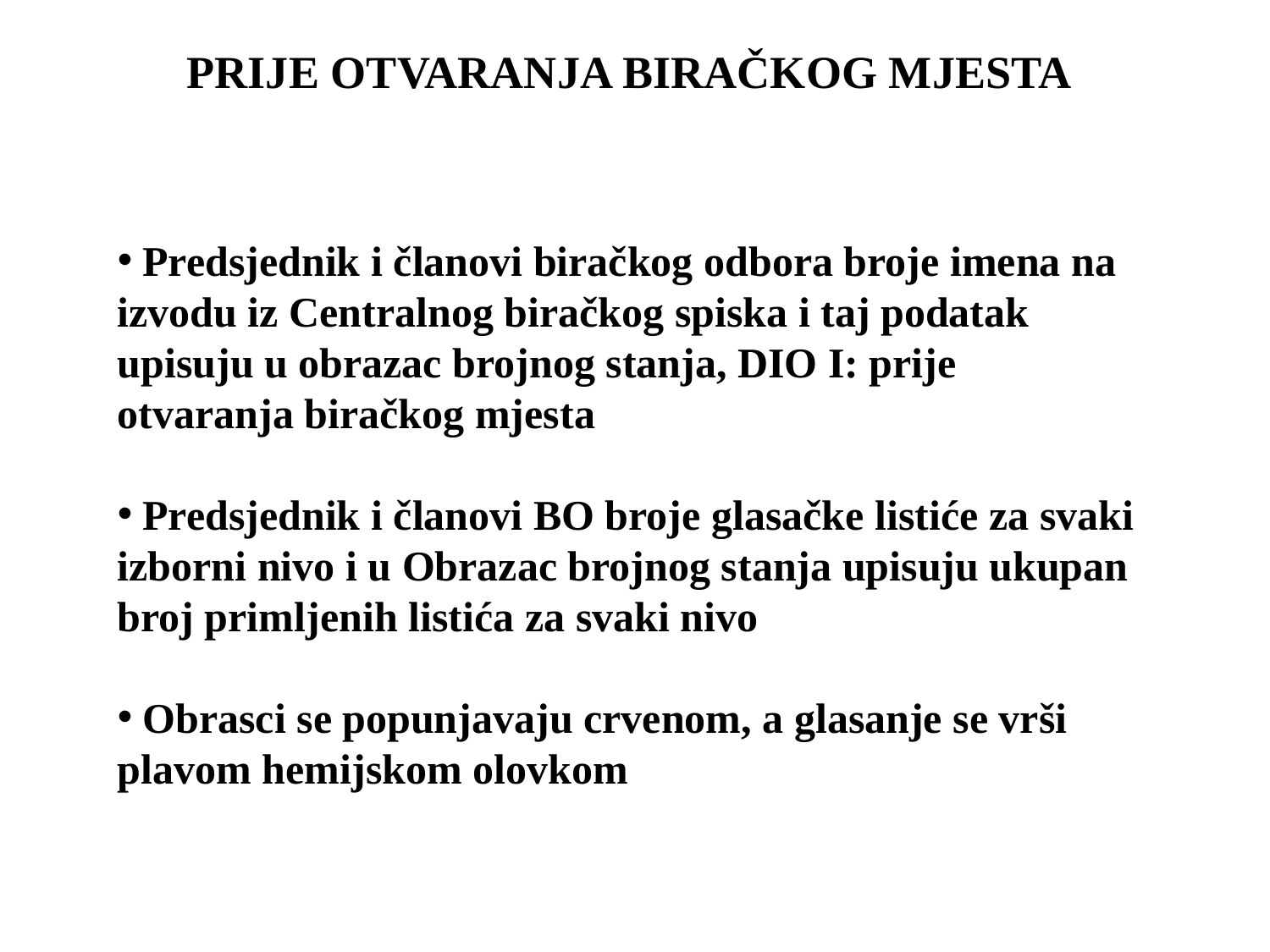

PRIJE OTVARANJA BIRAČKOG MJESTA

 Predsjednik i članovi biračkog odbora broje imena na izvodu iz Centralnog biračkog spiska i taj podatak upisuju u obrazac brojnog stanja, DIO I: prije otvaranja biračkog mjesta

 Predsjednik i članovi BO broje glasačke listiće za svaki izborni nivo i u Obrazac brojnog stanja upisuju ukupan broj primljenih listića za svaki nivo

 Obrasci se popunjavaju crvenom, a glasanje se vrši plavom hemijskom olovkom